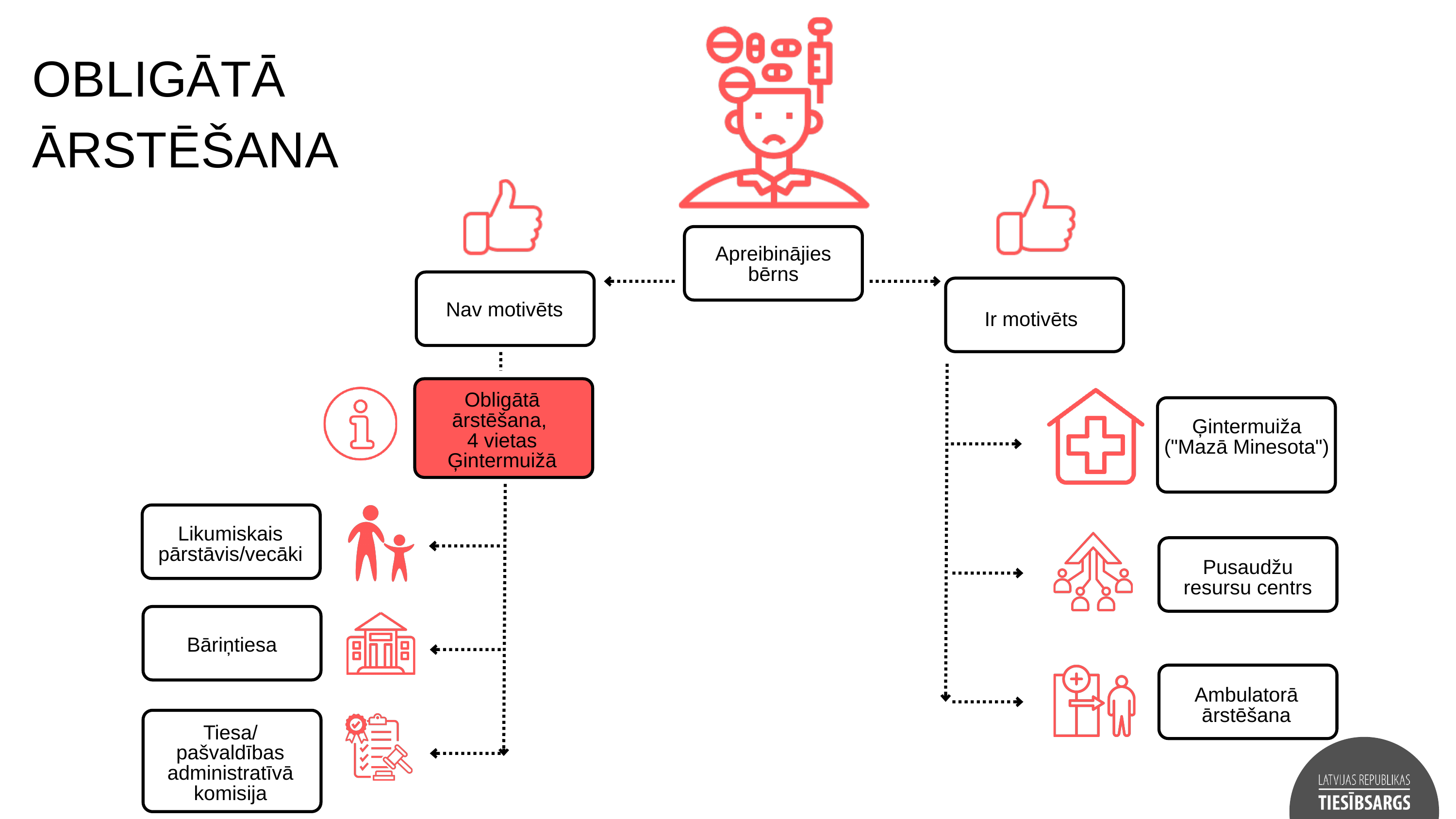

OBLIGĀTĀ
ĀRSTĒŠANA

Apreibinājies bērns

Nav motivēts
Ir motivēts

Obligātā ārstēšana,
4 vietas Ģintermuižā

Ģintermuiža
("Mazā Minesota")

Likumiskais pārstāvis/vecāki

Pusaudžu resursu centrs

Bāriņtiesa

Ambulatorā ārstēšana

Tiesa/ pašvaldības administratīvā komisija